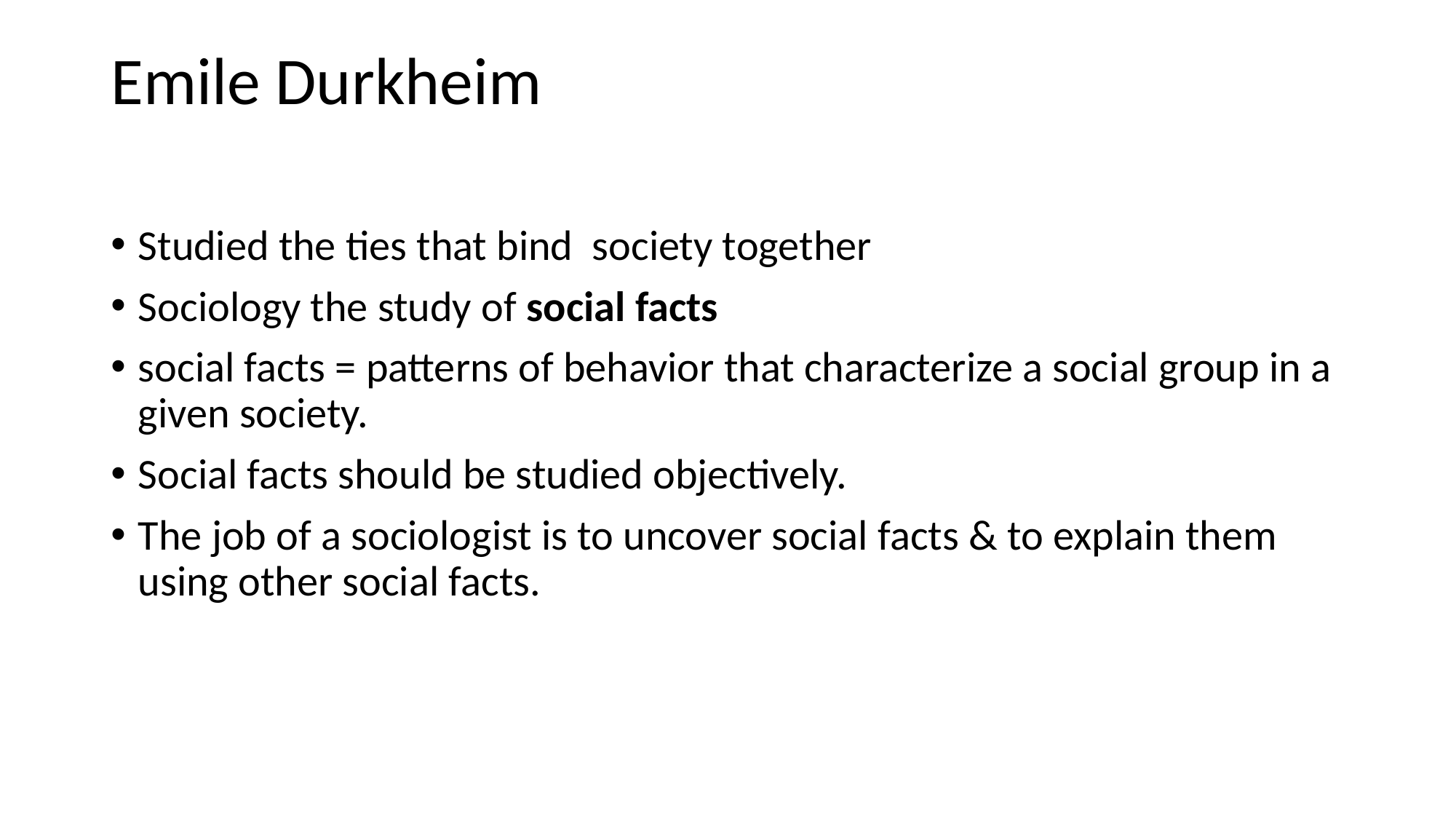

# Emile Durkheim
Studied the ties that bind  society together
Sociology the study of social facts
social facts = patterns of behavior that characterize a social group in a given society.
Social facts should be studied objectively.
The job of a sociologist is to uncover social facts & to explain them using other social facts.